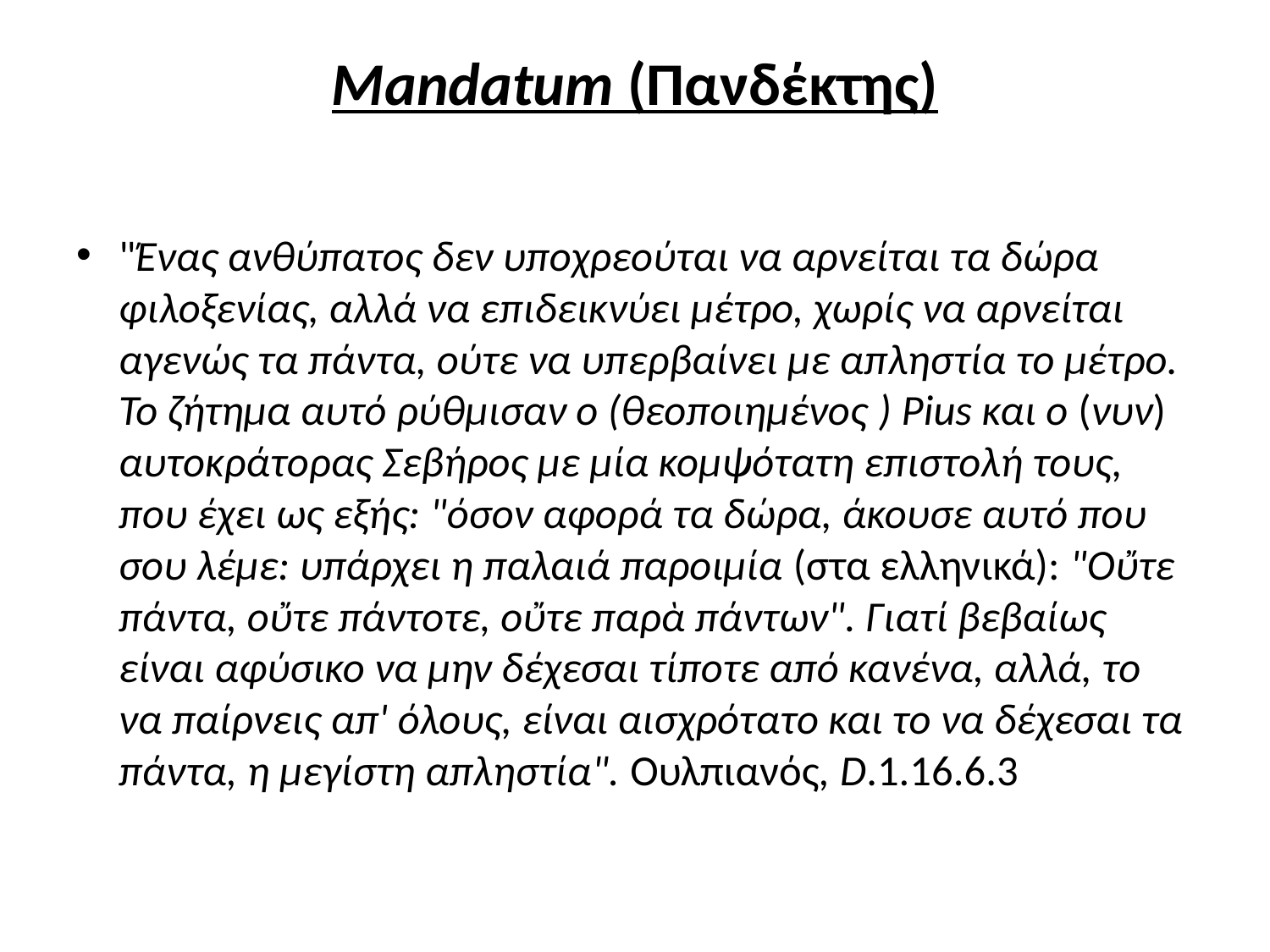

# Μandatum (Πανδέκτης)
"Ένας ανθύπατος δεν υποχρεούται να αρνείται τα δώρα φιλοξενίας, αλλά να επιδεικνύει μέτρο, χωρίς να αρνείται αγενώς τα πάντα, ούτε να υπερβαίνει με απληστία το μέτρο. Το ζήτημα αυτό ρύθμισαν ο (θεοποιημένος ) Pius και ο (νυν) αυτοκράτορας Σεβήρος με μία κομψότατη επιστολή τους, που έχει ως εξής: "όσον αφορά τα δώρα, άκουσε αυτό που σου λέμε: υπάρχει η παλαιά παροιμία (στα ελληνικά): "Οὔτε πάντα, οὔτε πάντοτε, οὔτε παρὰ πάντων". Γιατί βεβαίως είναι αφύσικο να μην δέχεσαι τίποτε από κανένα, αλλά, το να παίρνεις απ' όλους, είναι αισχρότατο και το να δέχεσαι τα πάντα, η μεγίστη απληστία". Ουλπιανός, D.1.16.6.3